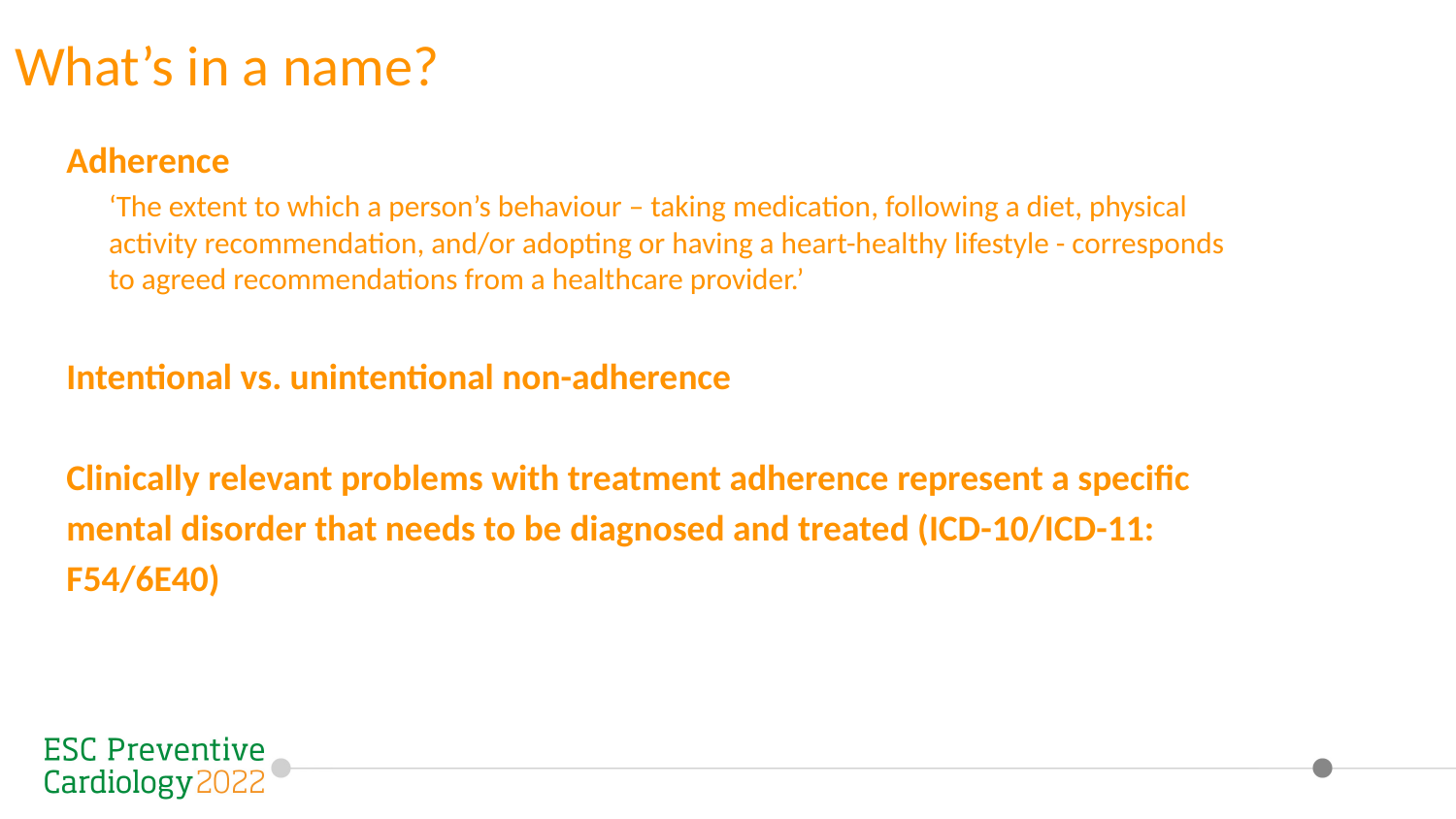

What’s in a name?
Adherence
‘The extent to which a person’s behaviour – taking medication, following a diet, physical activity recommendation, and/or adopting or having a heart-healthy lifestyle - corresponds to agreed recommendations from a healthcare provider.’

Intentional vs. unintentional non-adherence

Clinically relevant problems with treatment adherence represent a specific mental disorder that needs to be diagnosed and treated (ICD-10/ICD-11: F54/6E40)